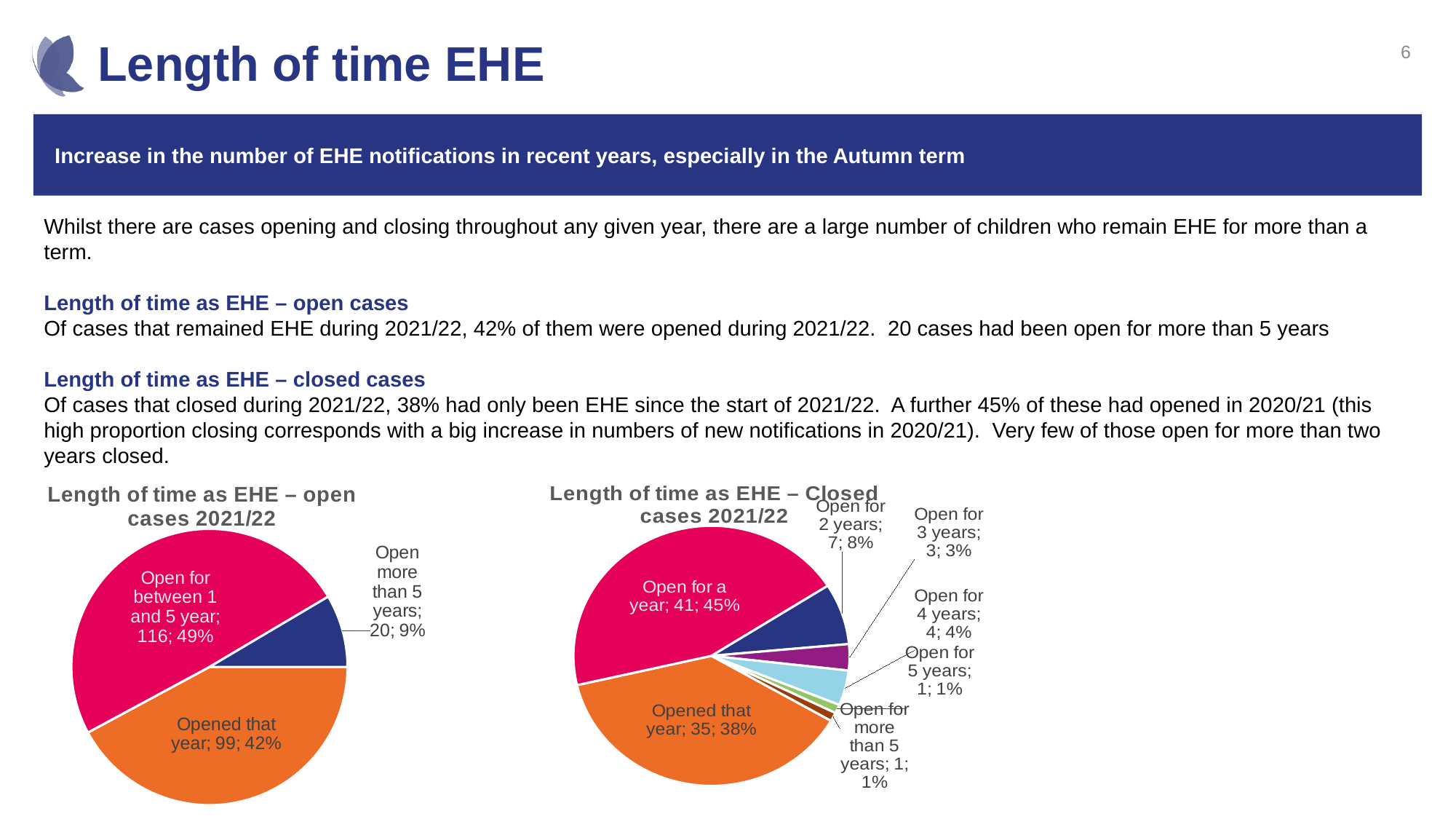

# Length of time EHE
6
Increase in the number of EHE notifications in recent years, especially in the Autumn term
Whilst there are cases opening and closing throughout any given year, there are a large number of children who remain EHE for more than a term.

Length of time as EHE – open cases
Of cases that remained EHE during 2021/22, 42% of them were opened during 2021/22.  20 cases had been open for more than 5 years

Length of time as EHE – closed cases
Of cases that closed during 2021/22, 38% had only been EHE since the start of 2021/22.  A further 45% of these had opened in 2020/21 (this high proportion closing corresponds with a big increase in numbers of new notifications in 2020/21).  Very few of those open for more than two years closed.

### Chart: Length of time as EHE – open cases 2021/22

| Category | Sales |
|---|---|
| Opened that year | 99.0 |
| Open for between 1 and 5 year | 116.0 |
| Open more than 5 years | 20.0 |

### Chart: Length of time as EHE – Closed cases 2021/22

| Category | Sales |
|---|---|
| Opened that year | 35.0 |
| Open for a year | 41.0 |
| Open for 2 years | 7.0 |
| Open for 3 years | 3.0 |
| Open for 4 years | 4.0 |
| Open for 5 years | 1.0 |
| Open for more than 5 years | 1.0 |